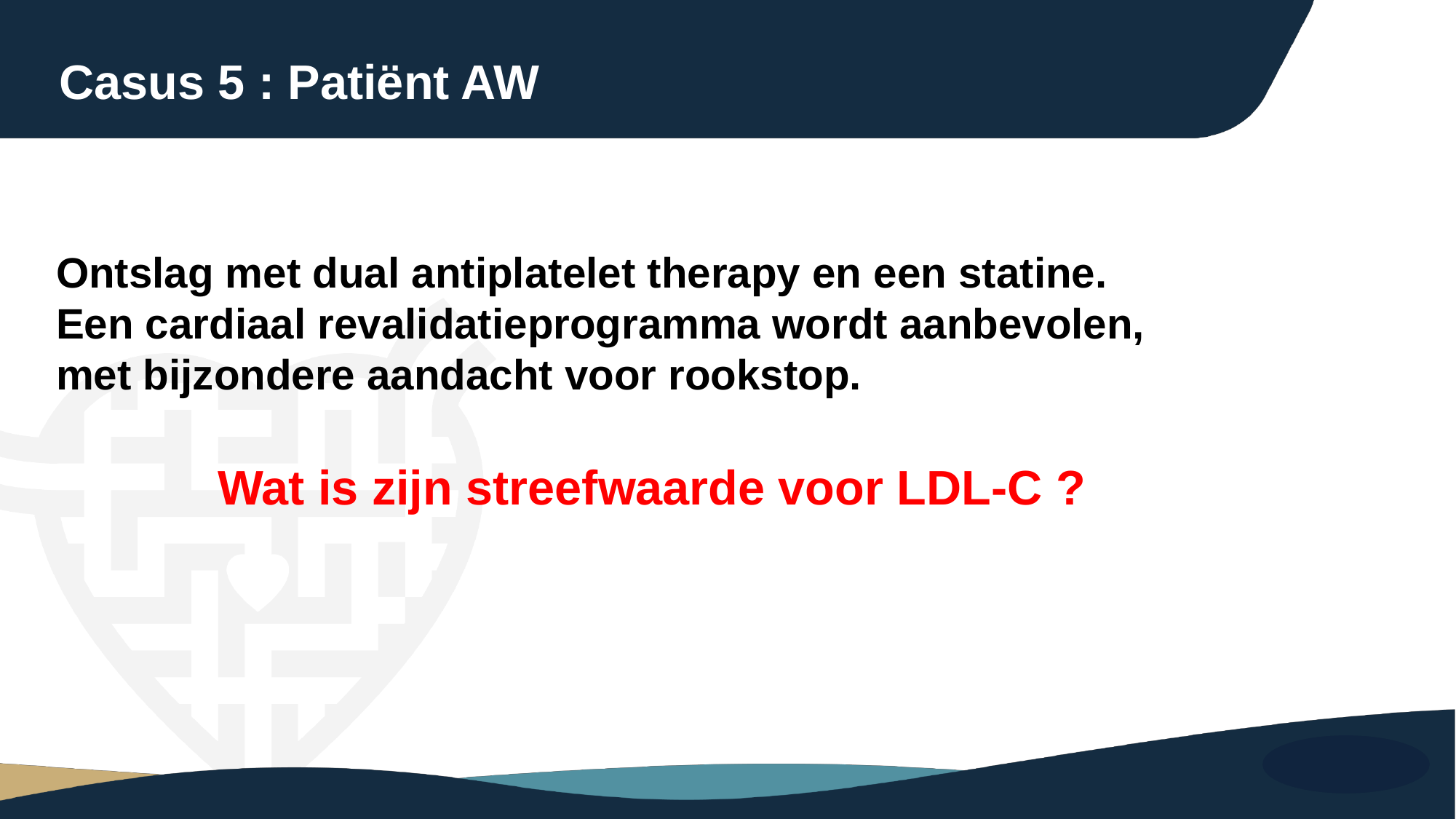

Casus 5 : Patiënt AW

Ontslag met dual antiplatelet therapy en een statine.
Een cardiaal revalidatieprogramma wordt aanbevolen,
met bijzondere aandacht voor rookstop.

            Wat is zijn streefwaarde voor LDL-C ?